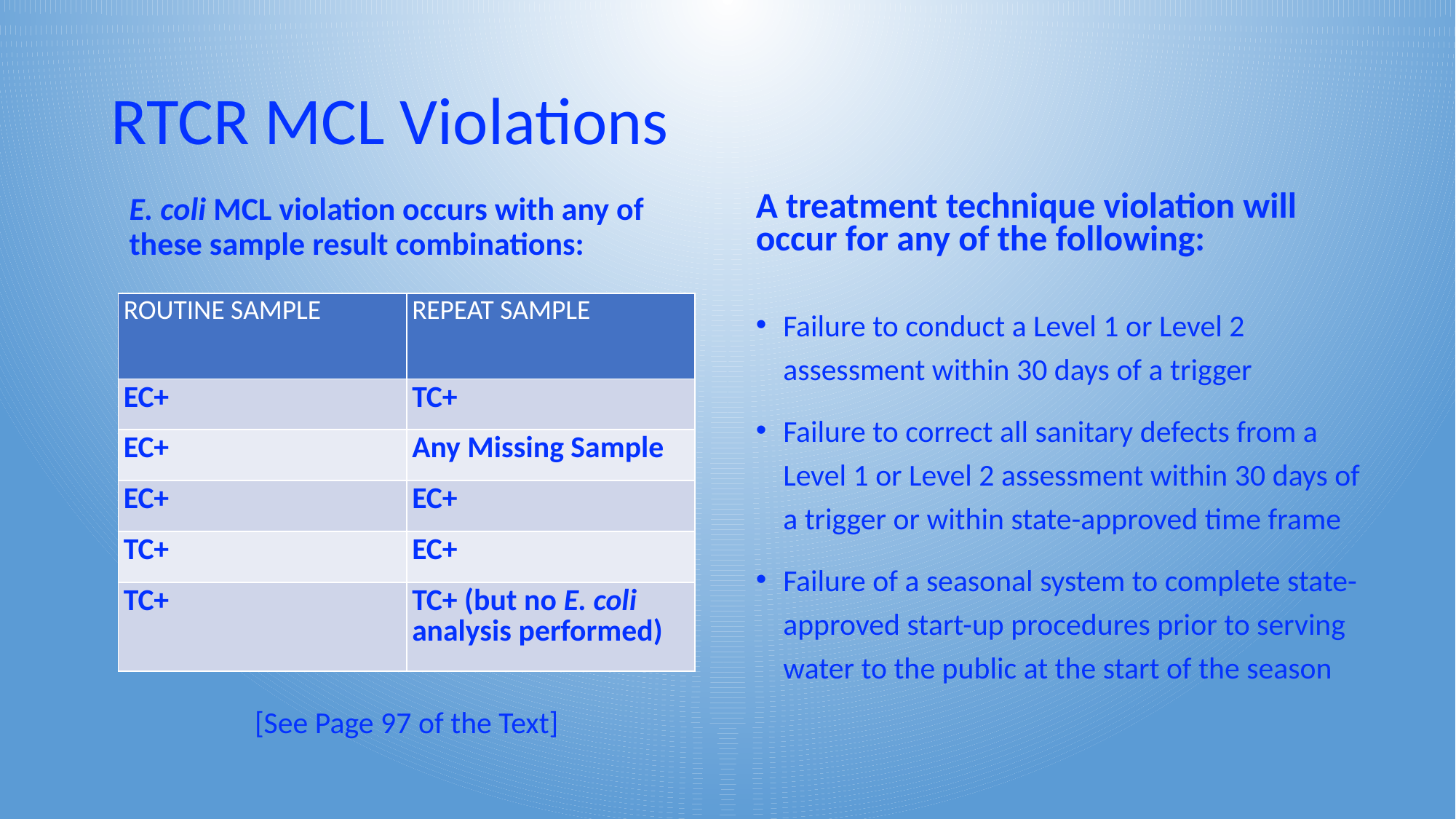

# RTCR MCL Violations
E. coli MCL violation occurs with any of these sample result combinations:
A treatment technique violation will occur for any of the following:
| ROUTINE SAMPLE | REPEAT SAMPLE |
| --- | --- |
| EC+ | TC+ |
| EC+ | Any Missing Sample |
| EC+ | EC+ |
| TC+ | EC+ |
| TC+ | TC+ (but no E. coli analysis performed) |
Failure to conduct a Level 1 or Level 2 assessment within 30 days of a trigger
Failure to correct all sanitary defects from a Level 1 or Level 2 assessment within 30 days of a trigger or within state-approved time frame
Failure of a seasonal system to complete state-approved start-up procedures prior to serving water to the public at the start of the season
[See Page 97 of the Text]